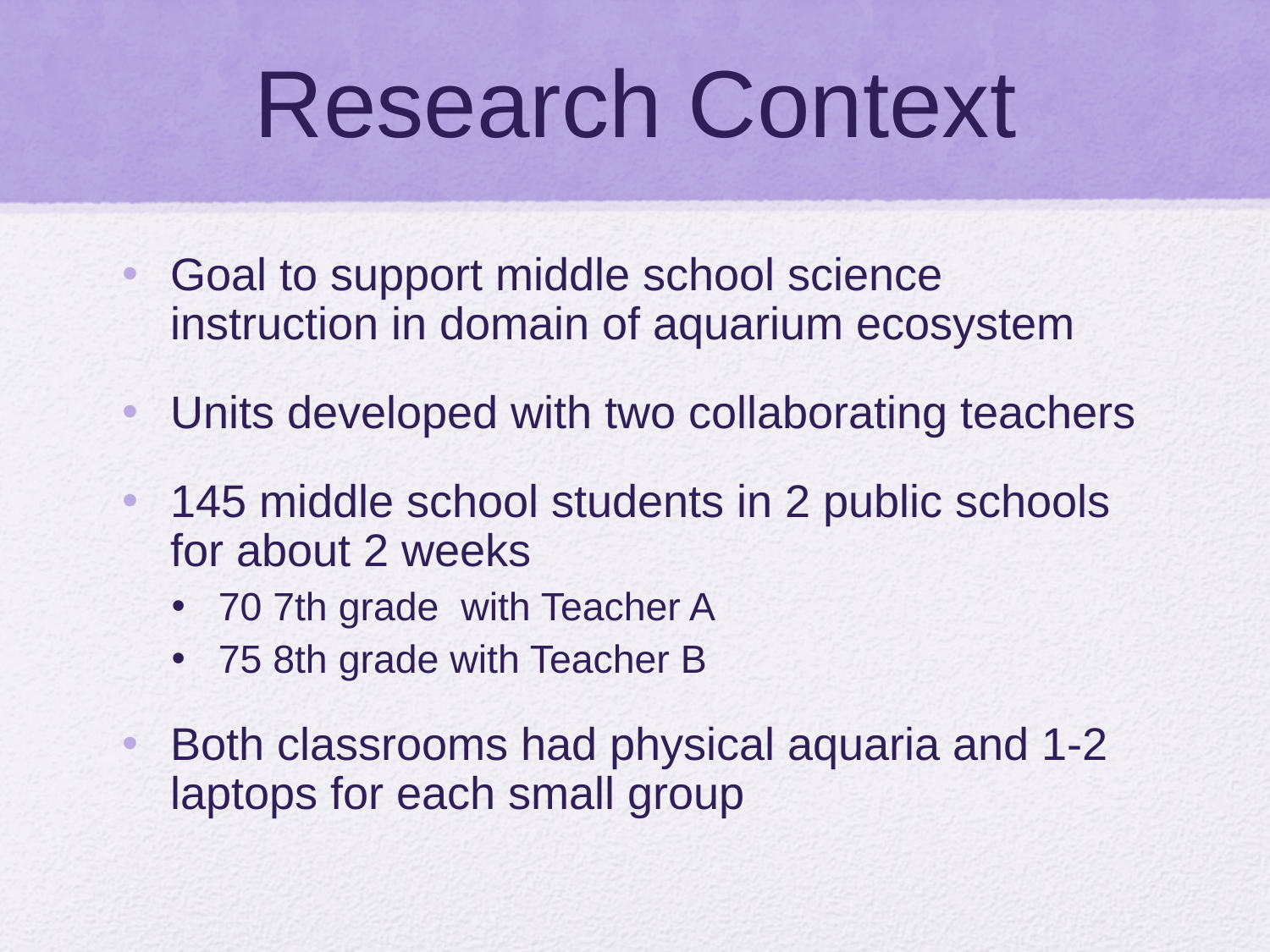

# Research Context
Goal to support middle school science instruction in domain of aquarium ecosystem
Units developed with two collaborating teachers
145 middle school students in 2 public schools for about 2 weeks
70 7th grade  with Teacher A
75 8th grade with Teacher B
Both classrooms had physical aquaria and 1-2 laptops for each small group